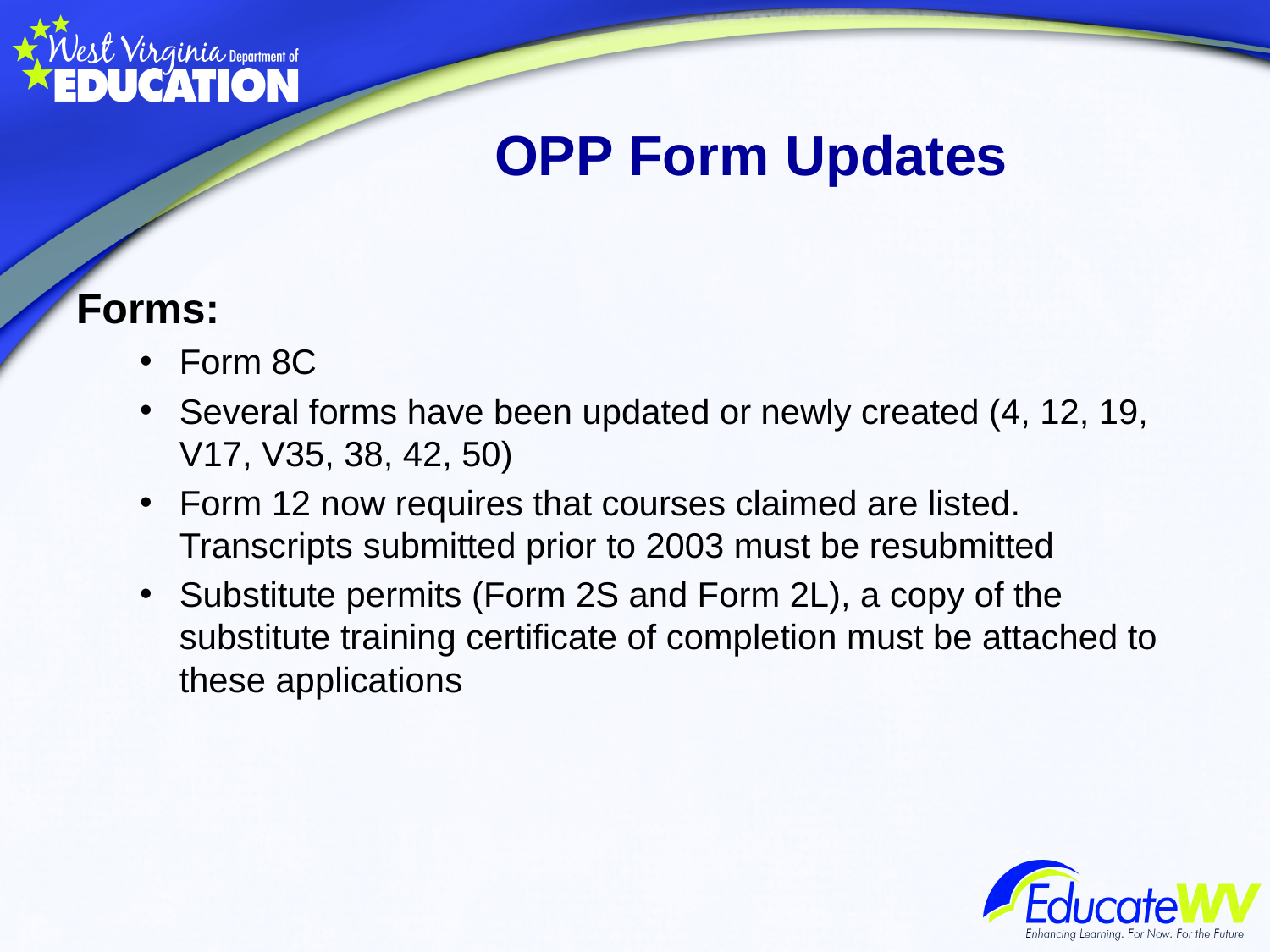

# OPP Form Updates
Forms:
Form 8C
Several forms have been updated or newly created (4, 12, 19, V17, V35, 38, 42, 50)
Form 12 now requires that courses claimed are listed. Transcripts submitted prior to 2003 must be resubmitted
Substitute permits (Form 2S and Form 2L), a copy of the substitute training certificate of completion must be attached to these applications